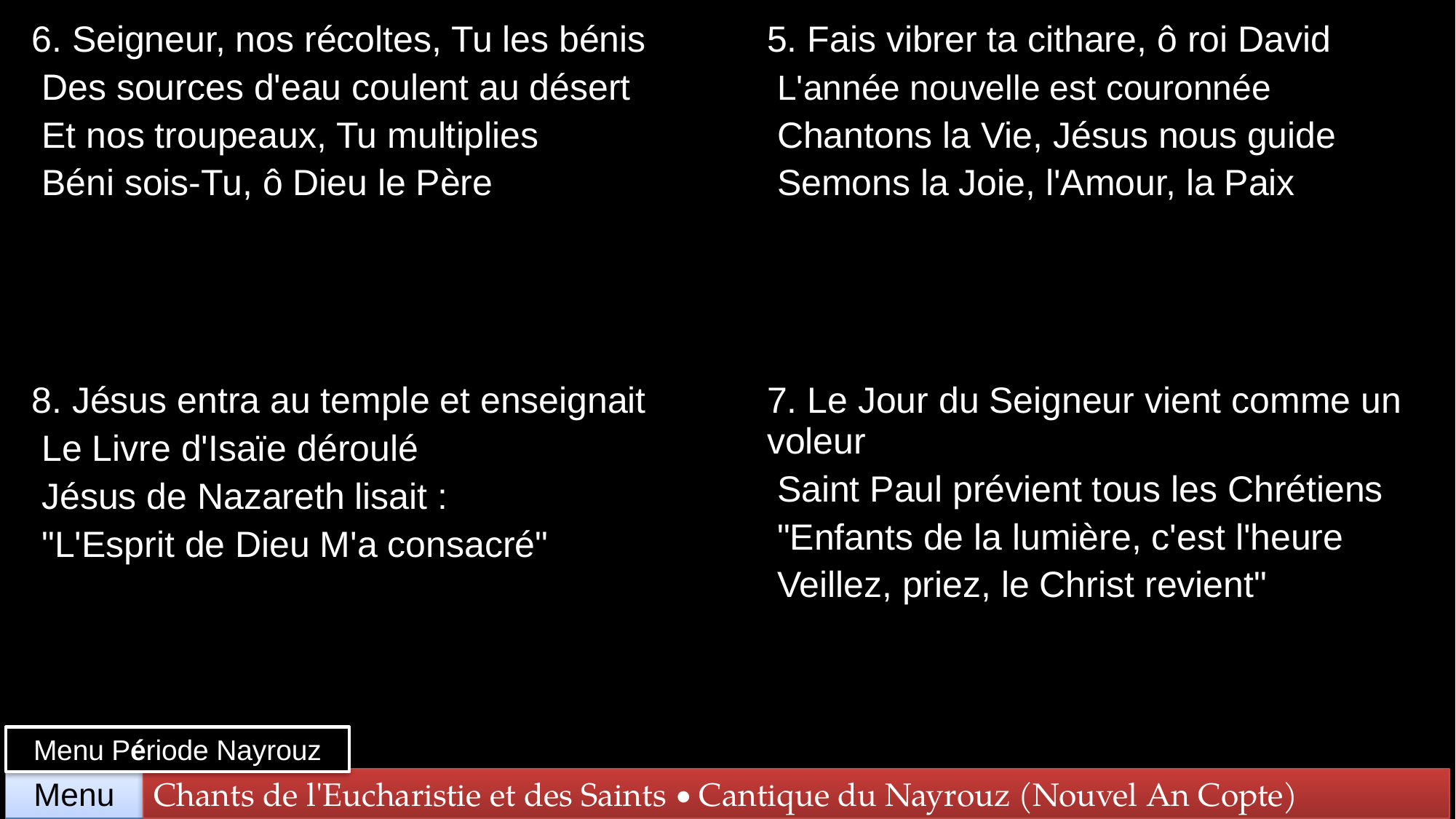

| 6. Seigneur, nos récoltes, Tu les bénis Des sources d'eau coulent au désert Et nos troupeaux, Tu multiplies Béni sois-Tu, ô Dieu le Père | 5. Fais vibrer ta cithare, ô roi David L'année nouvelle est couronnée Chantons la Vie, Jésus nous guide Semons la Joie, l'Amour, la Paix |
| --- | --- |
| 8. Jésus entra au temple et enseignait Le Livre d'Isaïe déroulé Jésus de Nazareth lisait : "L'Esprit de Dieu M'a consacré" | 7. Le Jour du Seigneur vient comme un voleur Saint Paul prévient tous les Chrétiens "Enfants de la lumière, c'est l'heure Veillez, priez, le Christ revient" |

Menu Période Nayrouz
Chants de l'Eucharistie et des Saints • Cantique du Nayrouz (Nouvel An Copte)
Menu